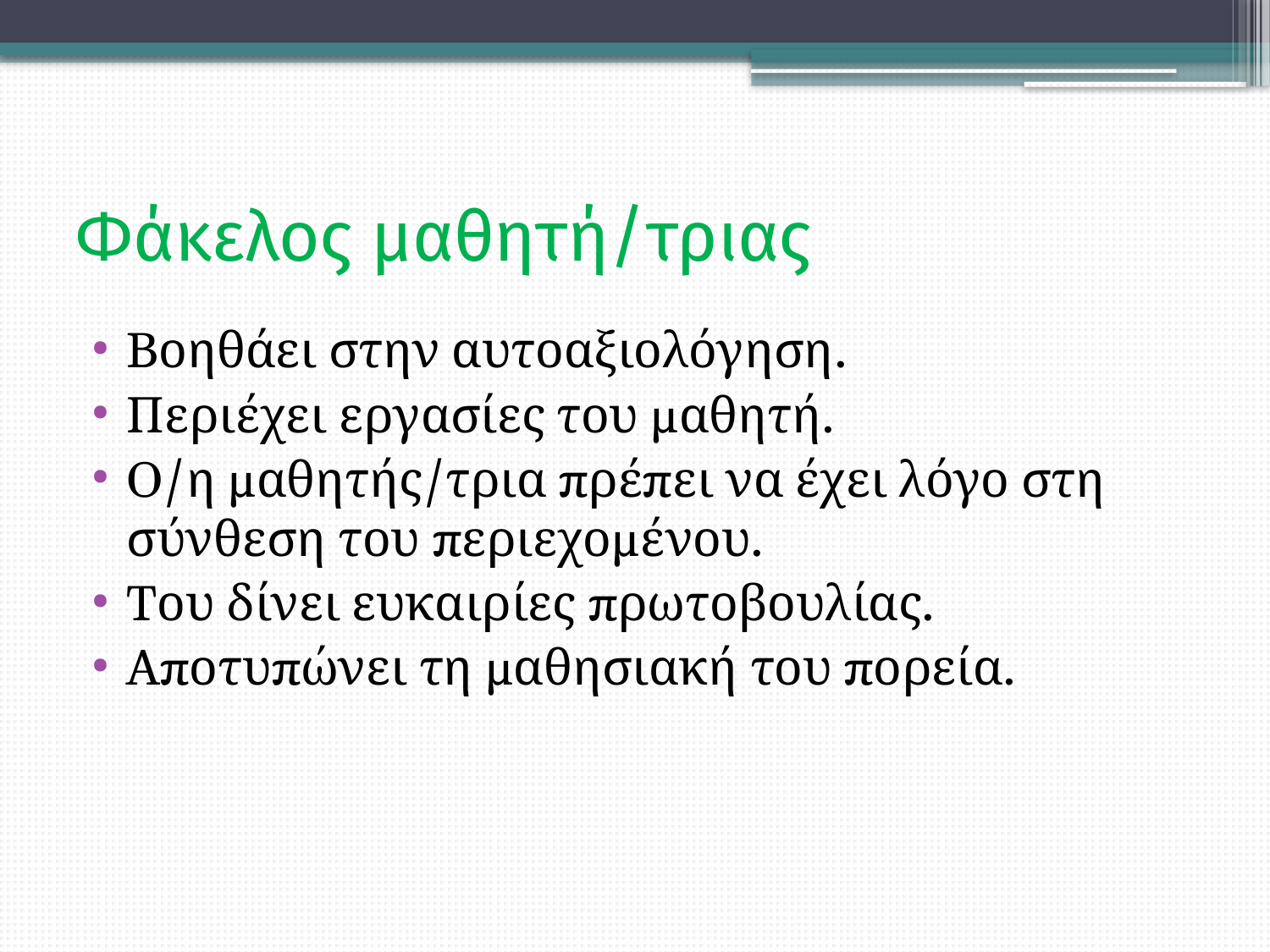

# Φάκελος μαθητή/τριας
Βοηθάει στην αυτοαξιολόγηση.
Περιέχει εργασίες του μαθητή.
Ο/η μαθητής/τρια πρέπει να έχει λόγο στη σύνθεση του περιεχομένου.
Του δίνει ευκαιρίες πρωτοβουλίας.
Αποτυπώνει τη μαθησιακή του πορεία.